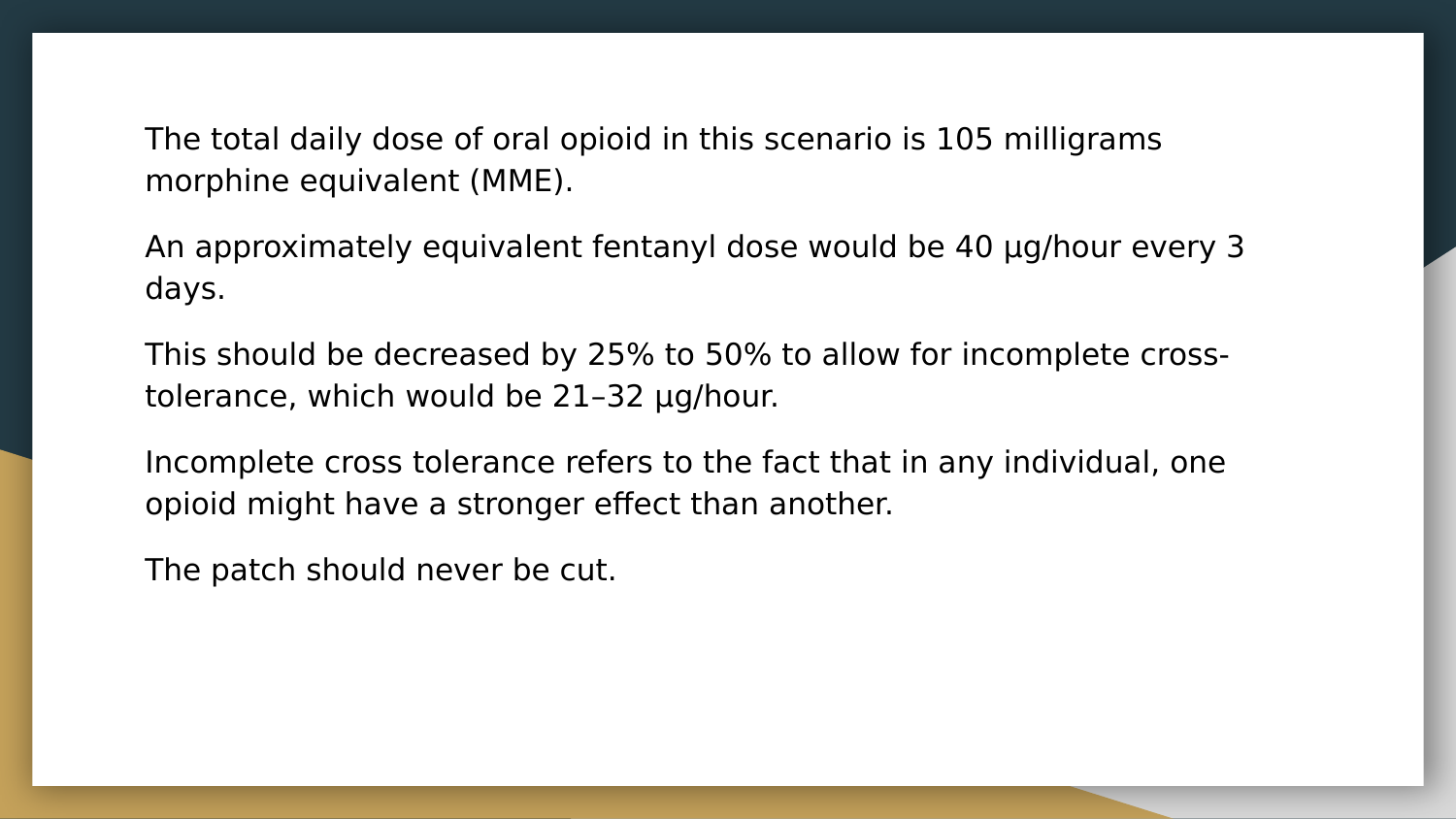

The total daily dose of oral opioid in this scenario is 105 milligrams morphine equivalent (MME).
An approximately equivalent fentanyl dose would be 40 µg/hour every 3 days.
This should be decreased by 25% to 50% to allow for incomplete cross-tolerance, which would be 21–32 µg/hour.
Incomplete cross tolerance refers to the fact that in any individual, one opioid might have a stronger effect than another.
The patch should never be cut.